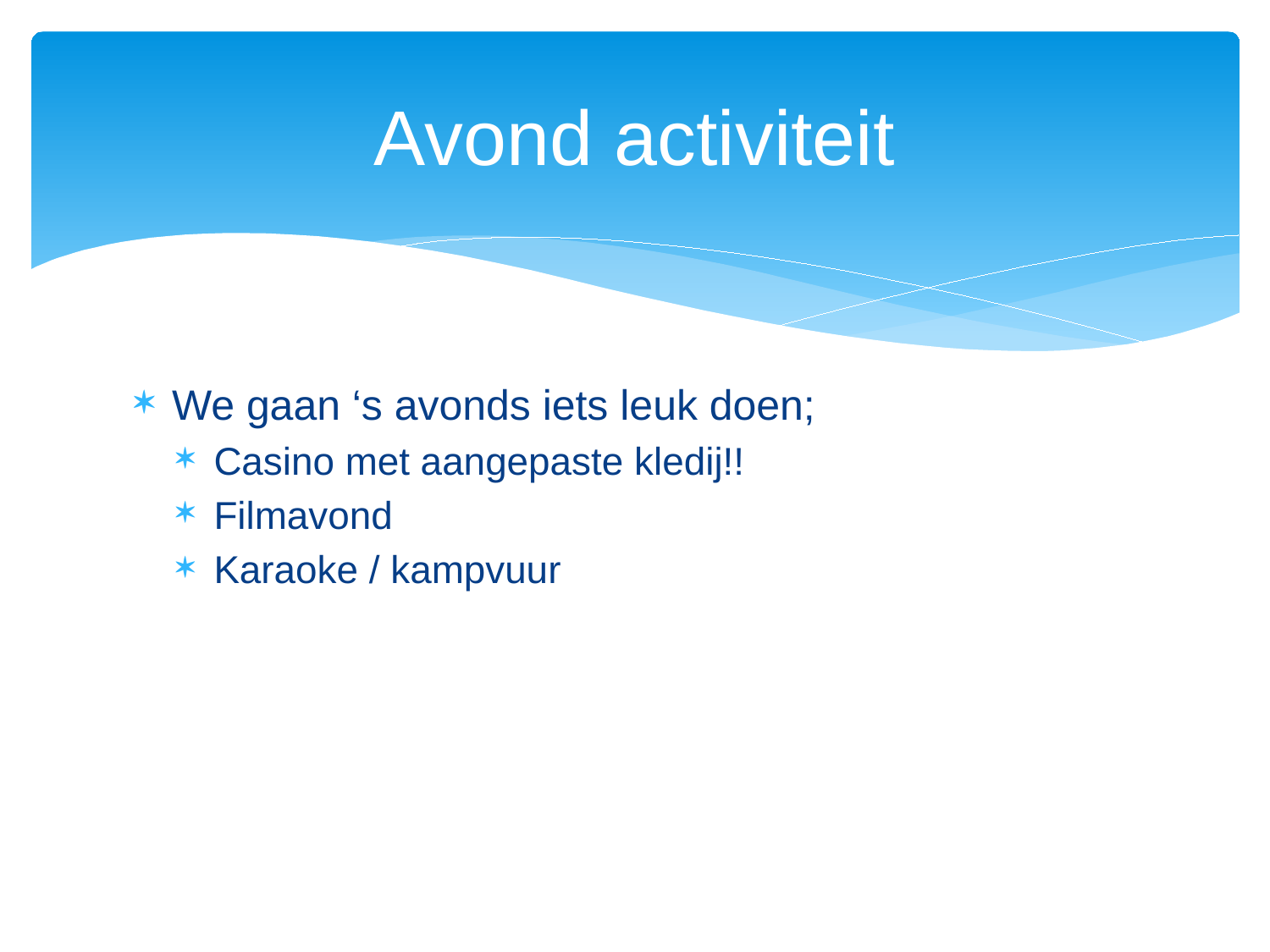

# Avond activiteit
We gaan ‘s avonds iets leuk doen;
Casino met aangepaste kledij!!
Filmavond
Karaoke / kampvuur